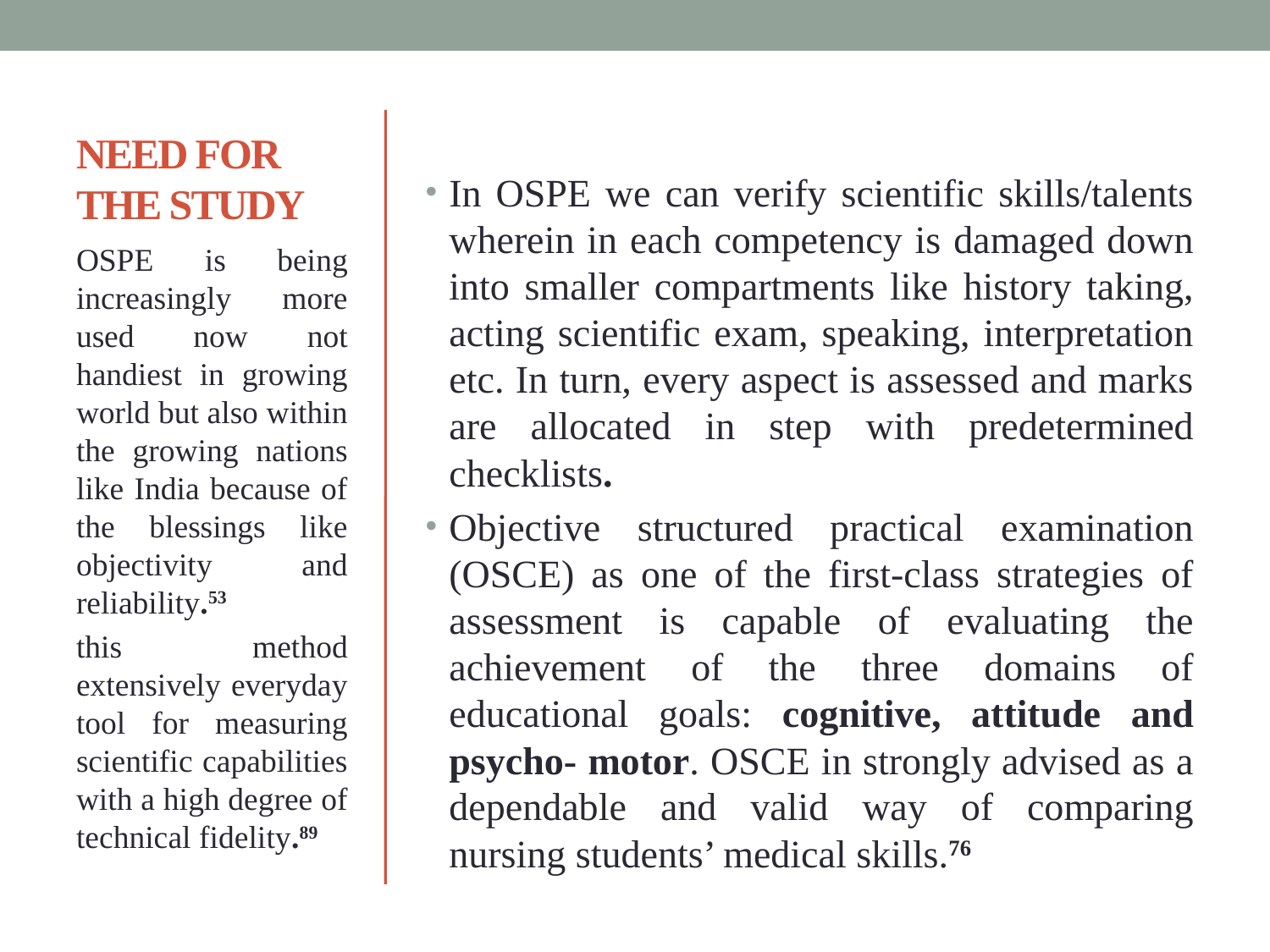

# NEED FOR THE STUDY

In OSPE we can verify scientific skills/talents wherein in each competency is damaged down into smaller compartments like history taking, acting scientific exam, speaking, interpretation etc. In turn, every aspect is assessed and marks are allocated in step with predetermined checklists.
Objective structured practical examination (OSCE) as one of the first-class strategies of assessment is capable of evaluating the achievement of the three domains of educational goals: cognitive, attitude and psycho- motor. OSCE in strongly advised as a dependable and valid way of comparing nursing students’ medical skills.76

OSPE is being increasingly more used now not handiest in growing world but also within the growing nations like India because of the blessings like objectivity and reliability.53
this method extensively everyday tool for measuring scientific capabilities with a high degree of technical fidelity.89